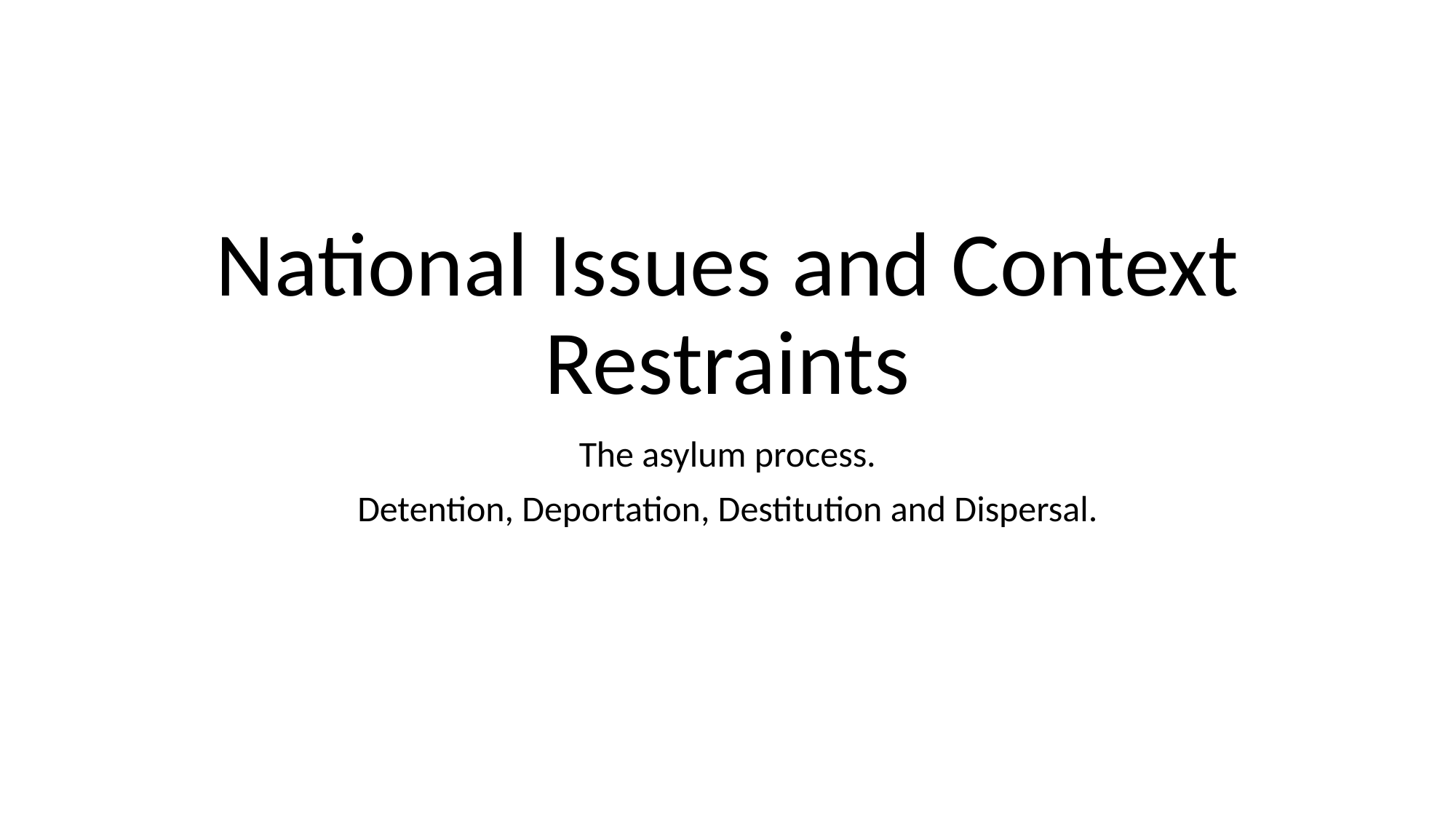

# National Issues and Context Restraints
The asylum process.
Detention, Deportation, Destitution and Dispersal.